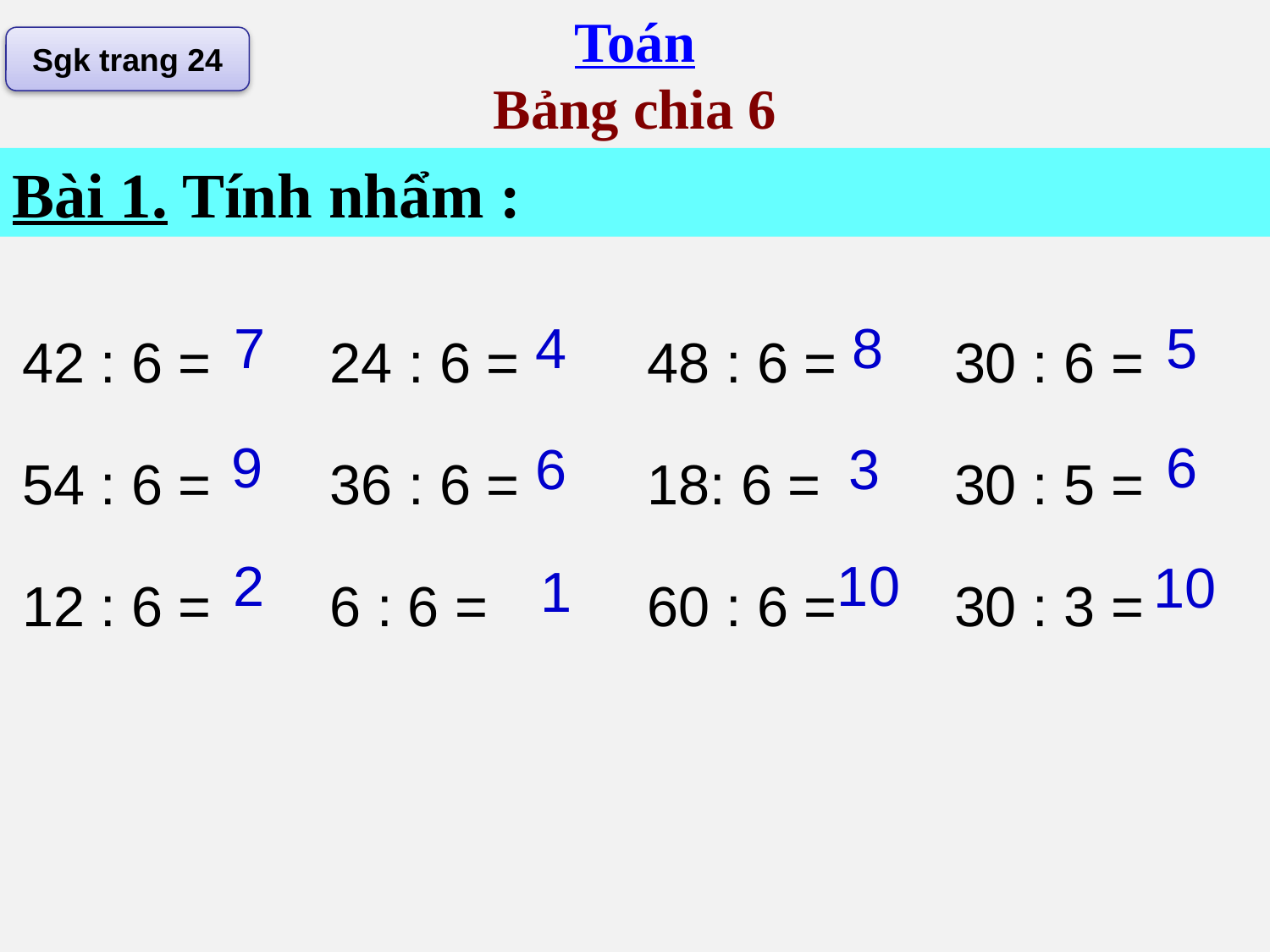

Toán
Sgk trang 24
Bảng chia 6
Bài 1. Tính nhẩm :
42 : 6 =
54 : 6 =
12 : 6 =
24 : 6 =
36 : 6 =
6 : 6 =
48 : 6 =
18: 6 =
60 : 6 =
30 : 6 =
30 : 5 =
30 : 3 =
7
4
8
5
9
6
3
6
2
10
10
1